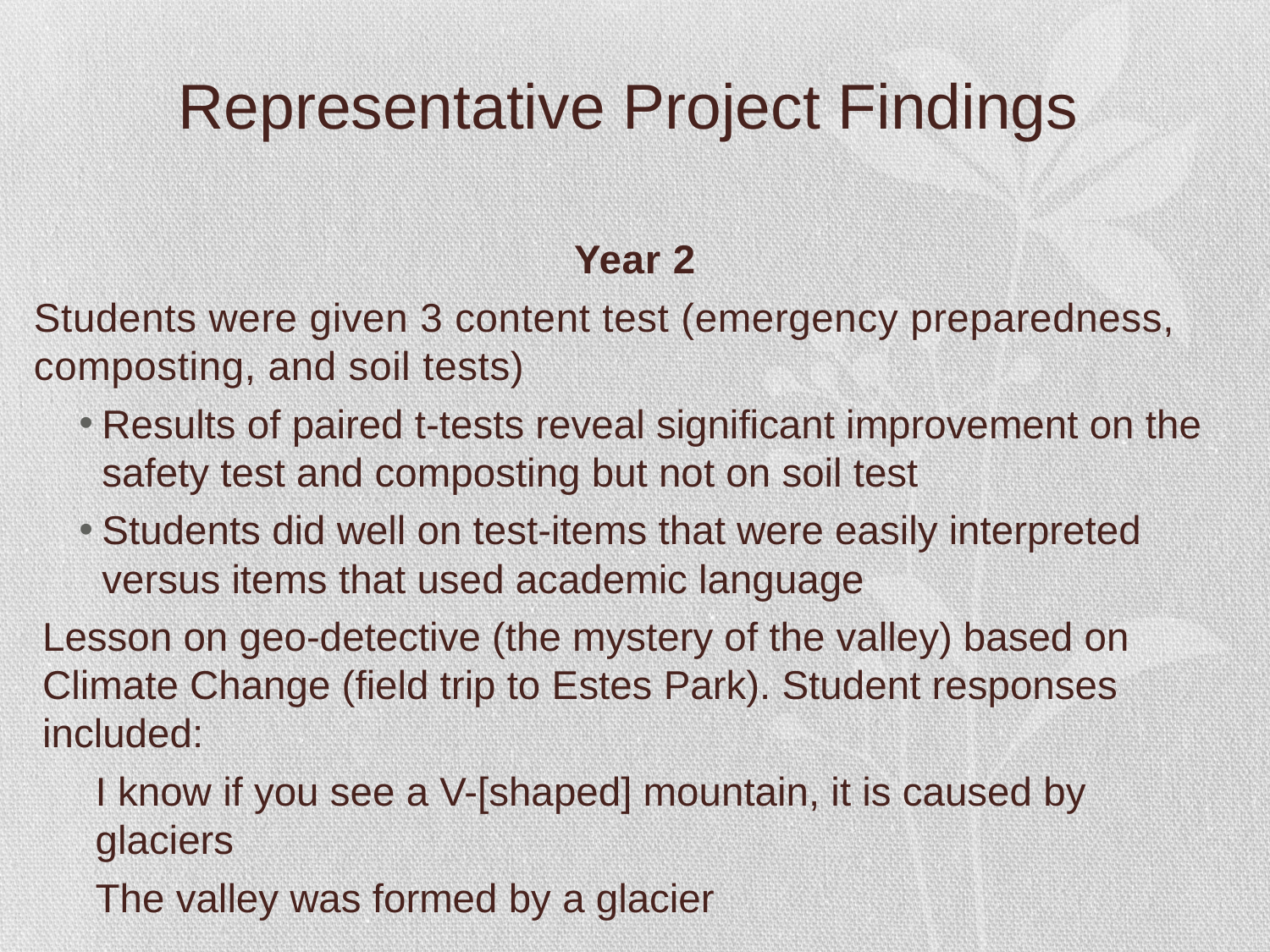

# Representative Project Findings

Year 2
Students were given 3 content test (emergency preparedness, composting, and soil tests)
Results of paired t-tests reveal significant improvement on the safety test and composting but not on soil test
Students did well on test-items that were easily interpreted versus items that used academic language
Lesson on geo-detective (the mystery of the valley) based on Climate Change (field trip to Estes Park). Student responses included:
I know if you see a V-[shaped] mountain, it is caused by glaciers
The valley was formed by a glacier